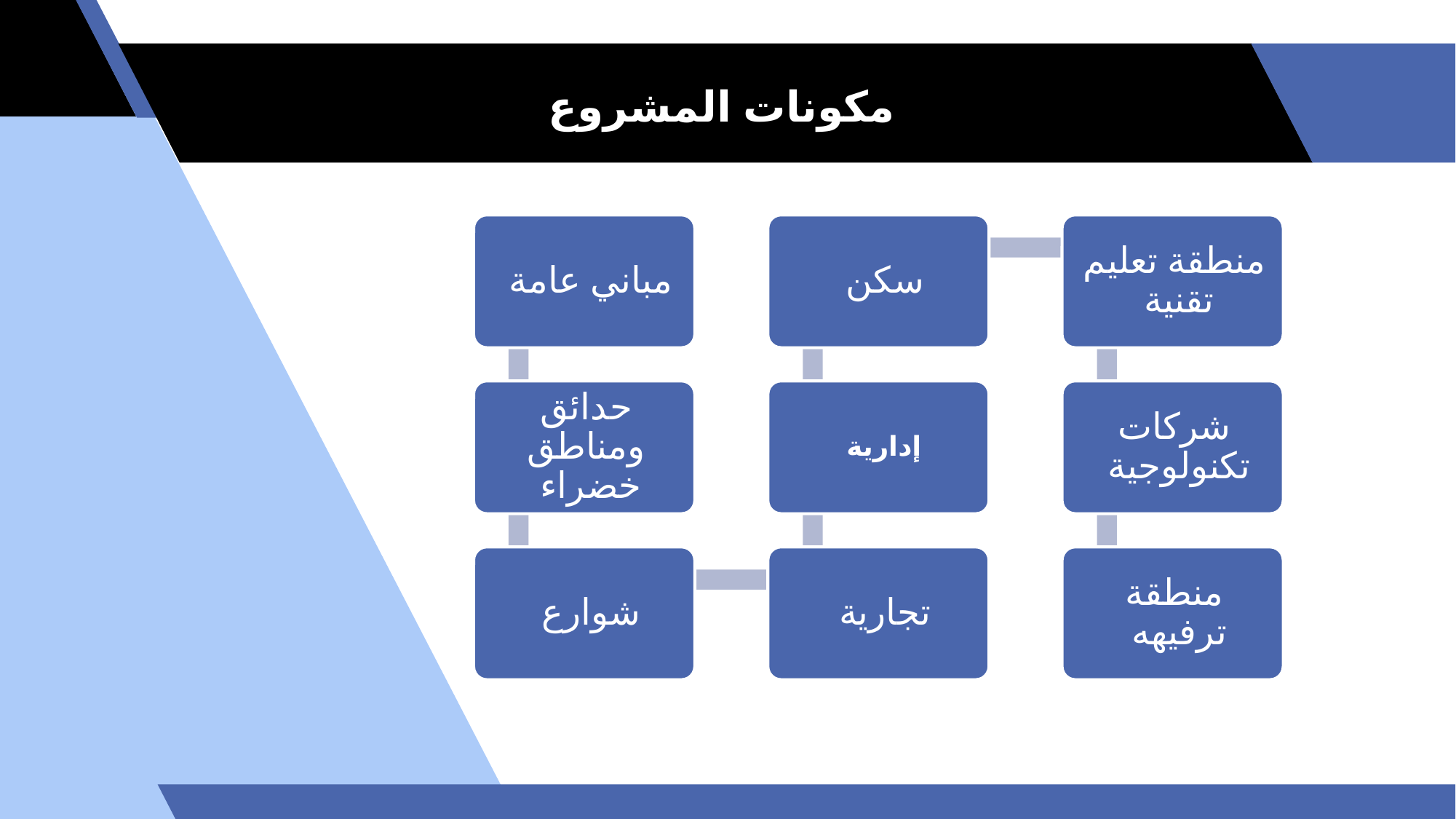

مكونات المشروع
مباني عامة
حدائق ومناطق خضراء
شوارع
تجارية
إدارية
سكن
منطقة تعليم تقنية
شركات تكنولوجية
منطقة ترفيهه